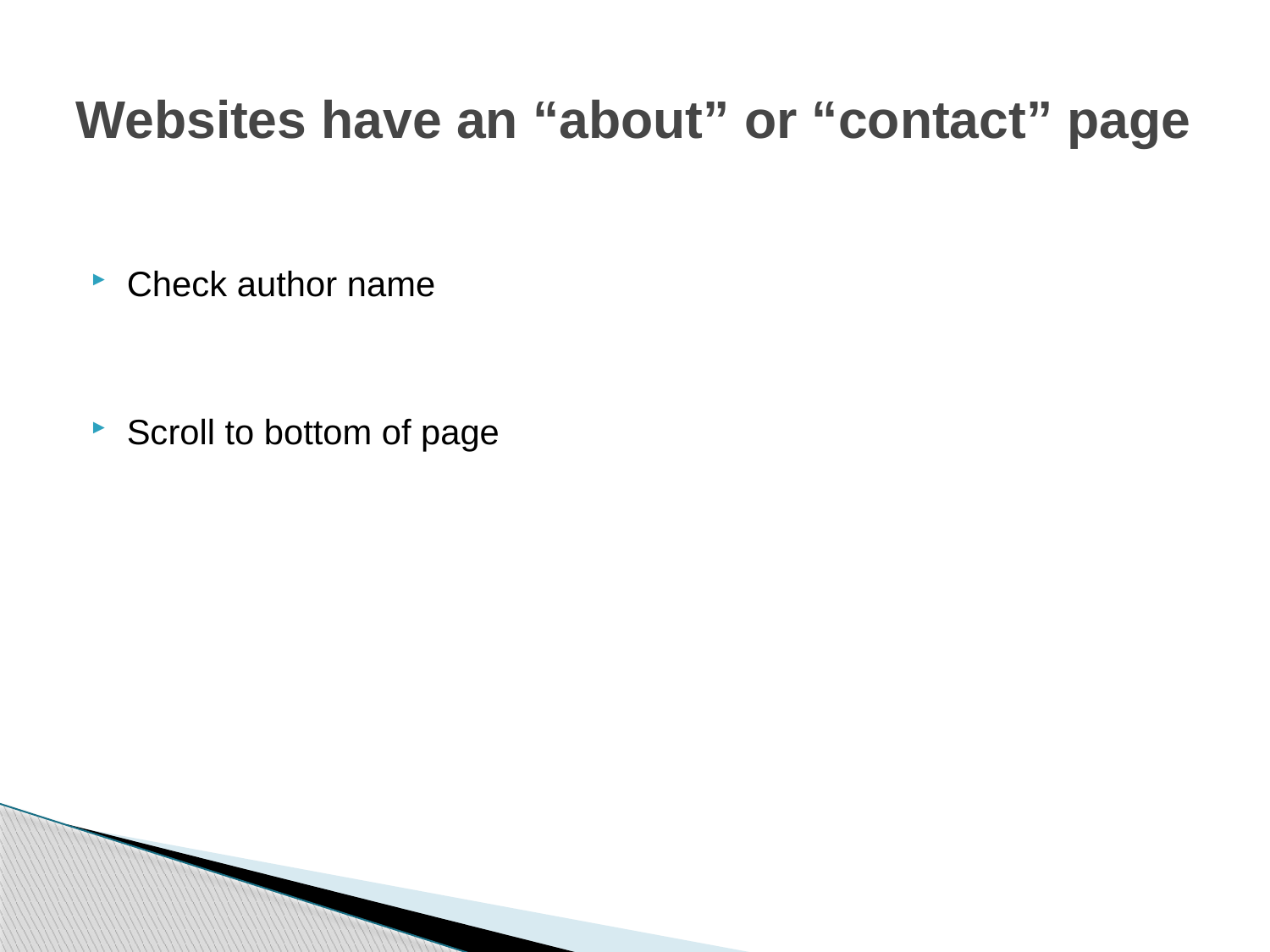

# Websites have an “about” or “contact” page

Check author name

Scroll to bottom of page